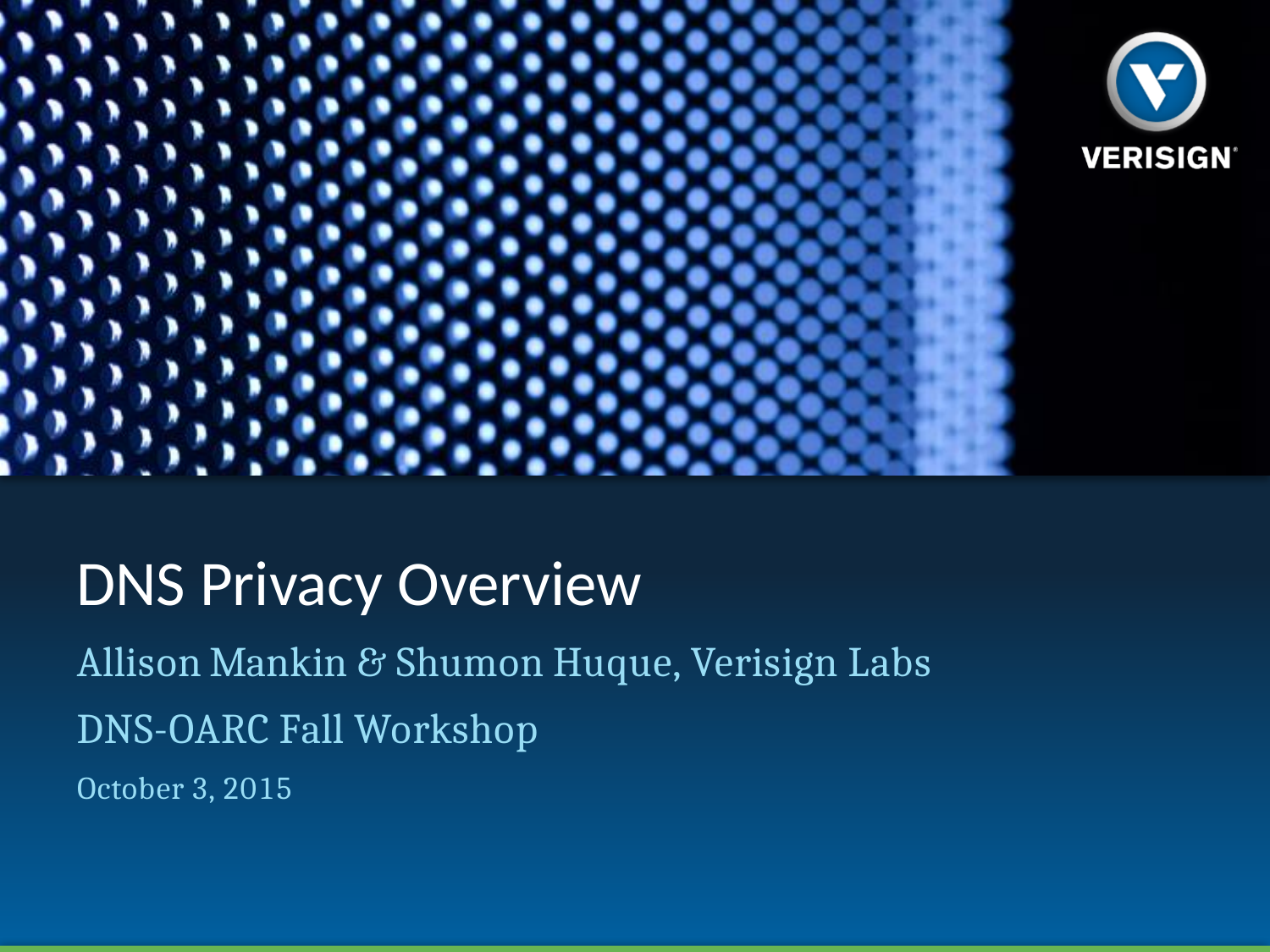

# DNS Privacy Overview
Allison Mankin & Shumon Huque, Verisign Labs
DNS-OARC Fall Workshop
October 3, 2015